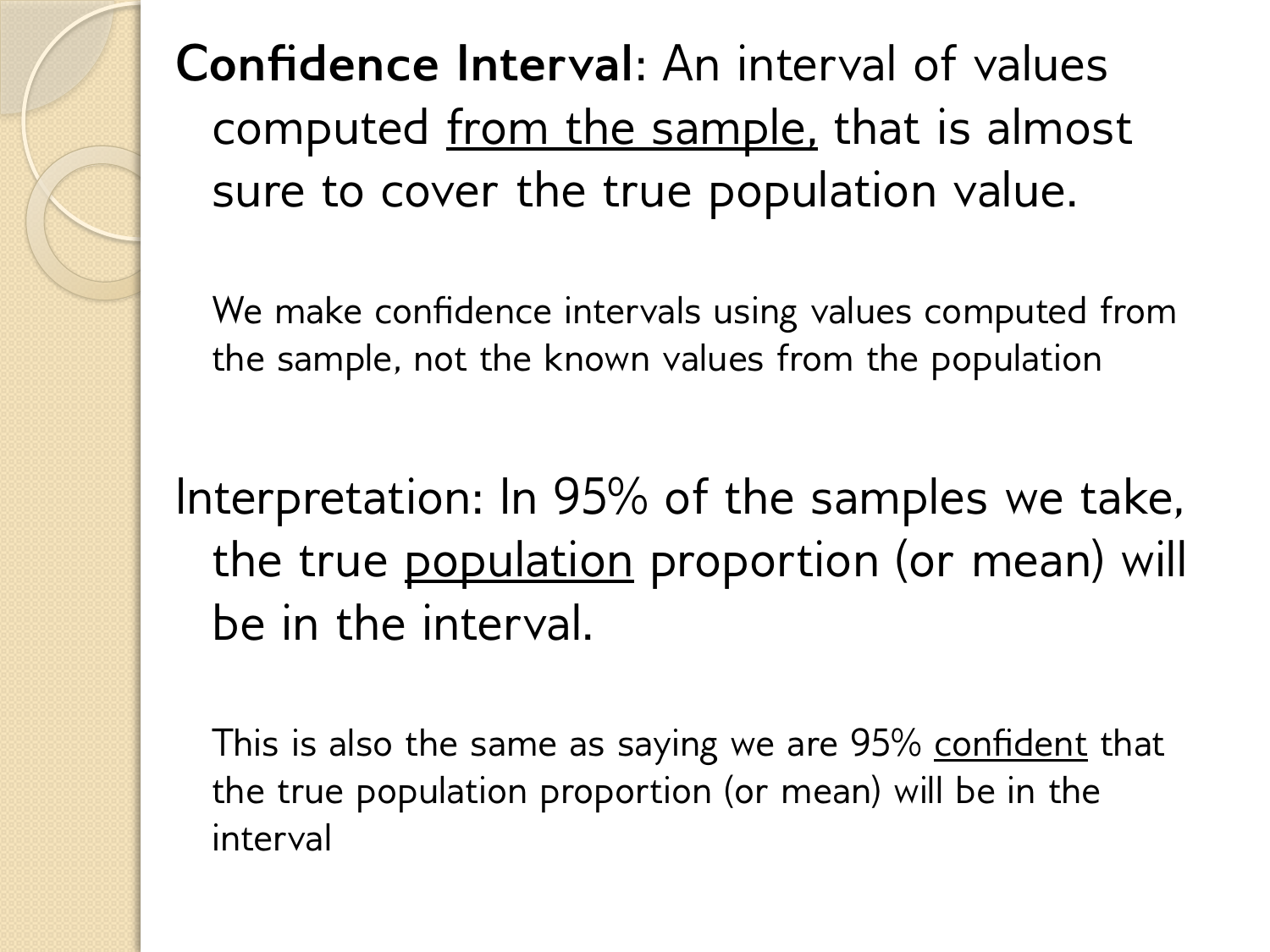

Confidence Interval: An interval of values computed from the sample, that is almost sure to cover the true population value.

	We make confidence intervals using values computed from the sample, not the known values from the population

Interpretation: In 95% of the samples we take, the true population proportion (or mean) will be in the interval.

	This is also the same as saying we are 95% confident that the true population proportion (or mean) will be in the interval